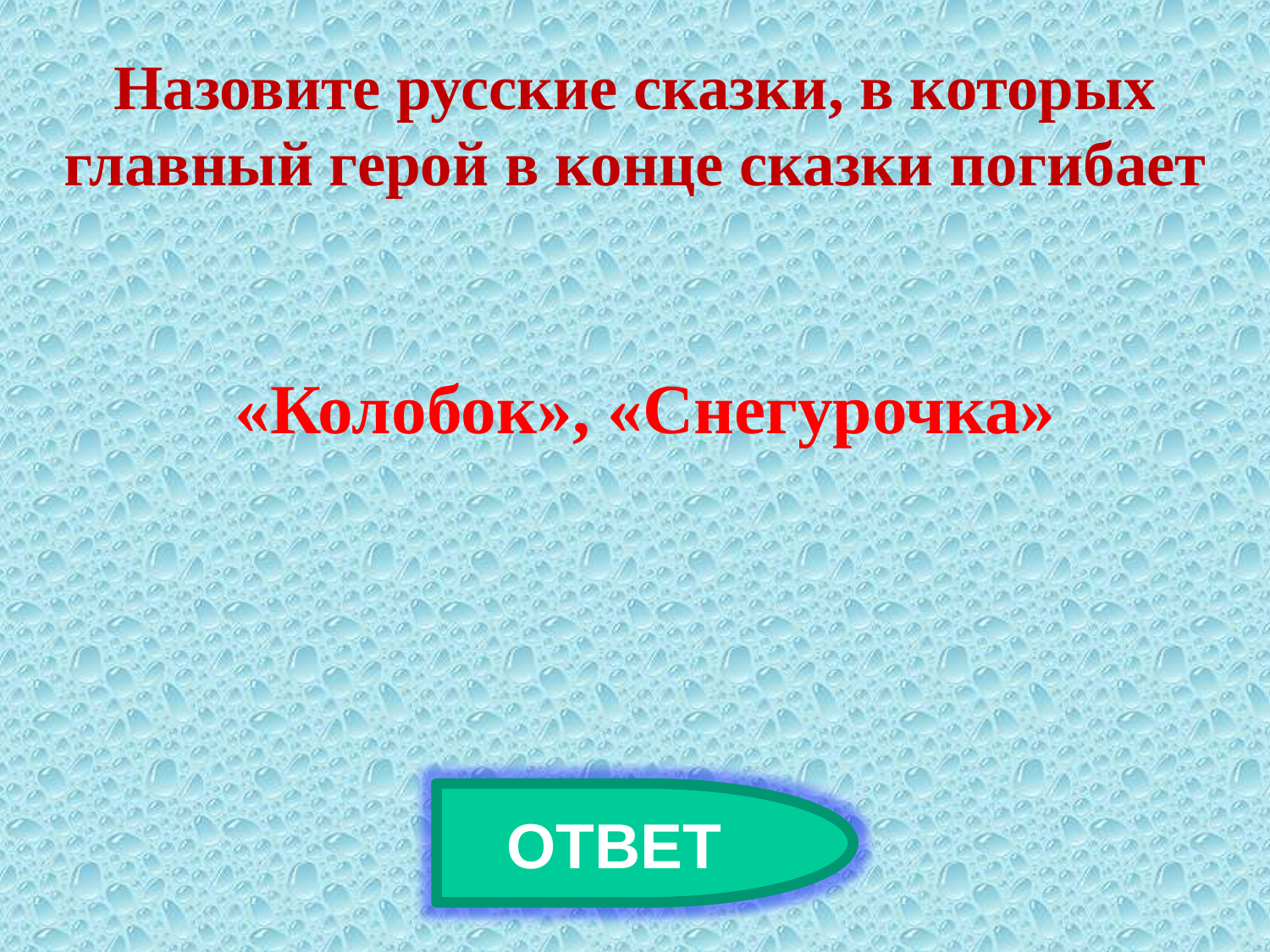

Назовите русские сказки, в которых главный герой в конце сказки погибает
«Колобок», «Снегурочка»
ОТВЕТ